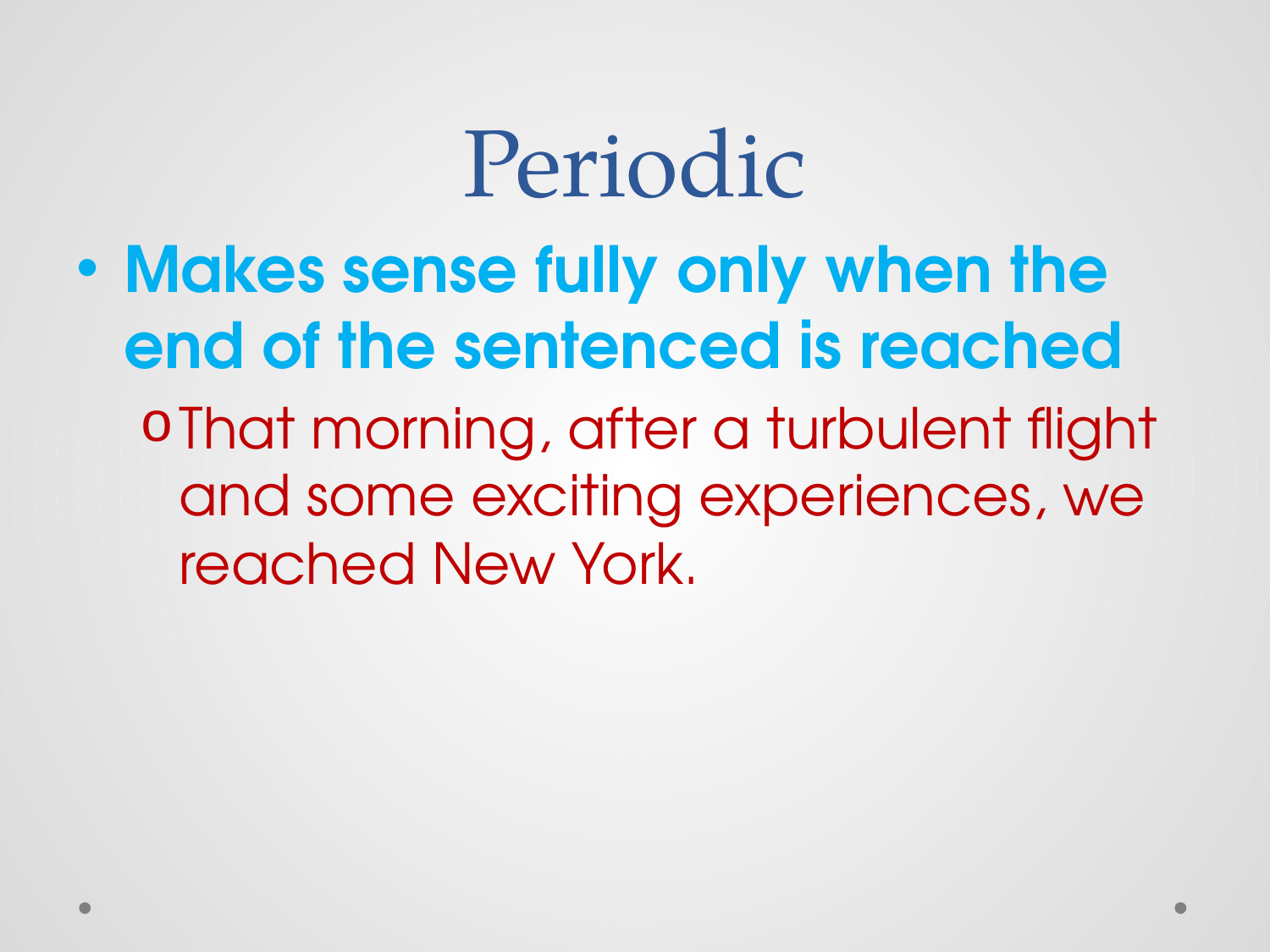

# Periodic
Makes sense fully only when the end of the sentenced is reached
That morning, after a turbulent flight and some exciting experiences, we reached New York.